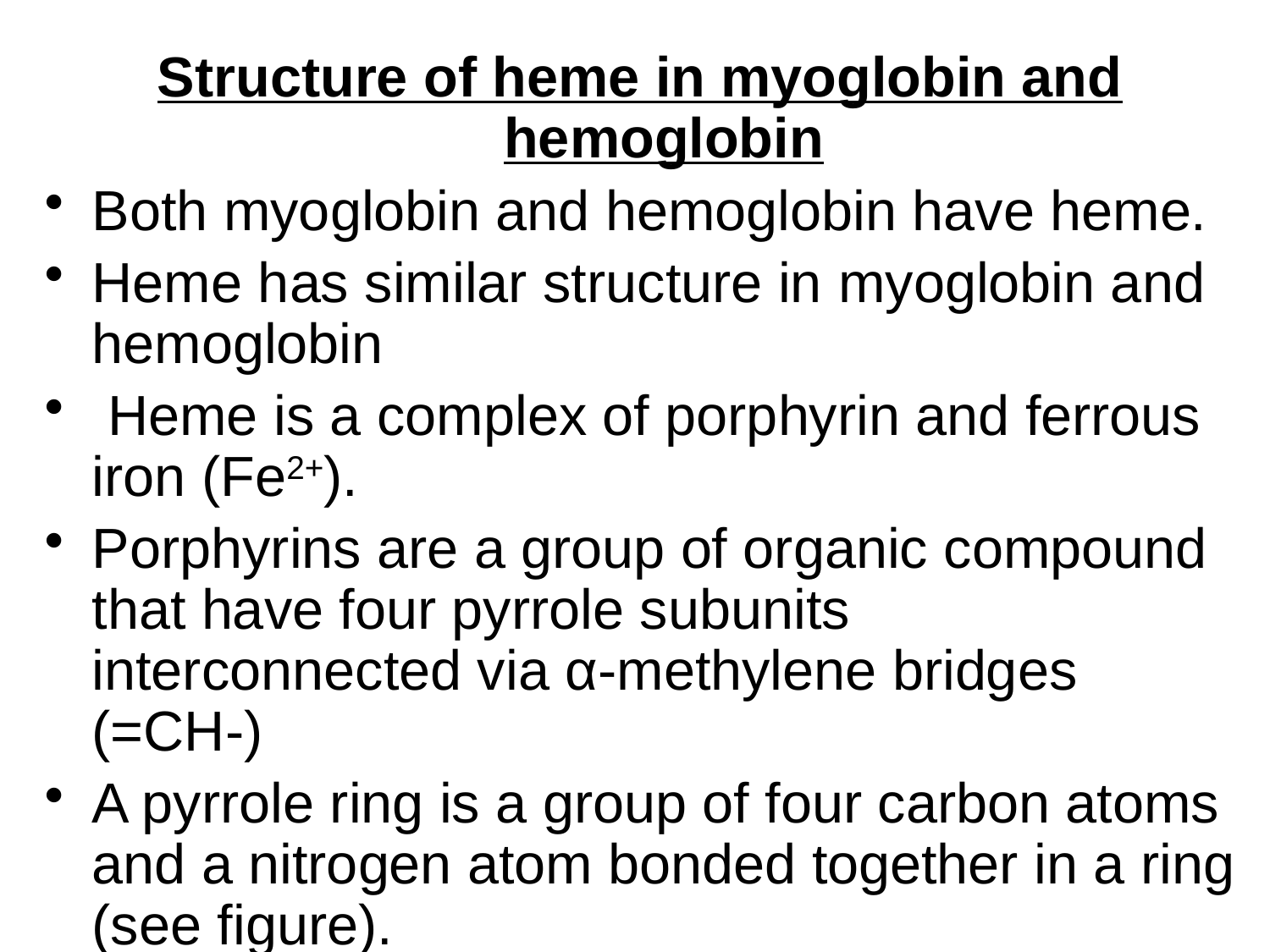

Structure of heme in myoglobin and hemoglobin
Both myoglobin and hemoglobin have heme.
Heme has similar structure in myoglobin and hemoglobin
 Heme is a complex of porphyrin and ferrous iron (Fe2+).
Porphyrins are a group of organic compound that have four pyrrole subunits interconnected via α-methylene bridges (=CH-)
A pyrrole ring is a group of four carbon atoms and a nitrogen atom bonded together in a ring (see figure).